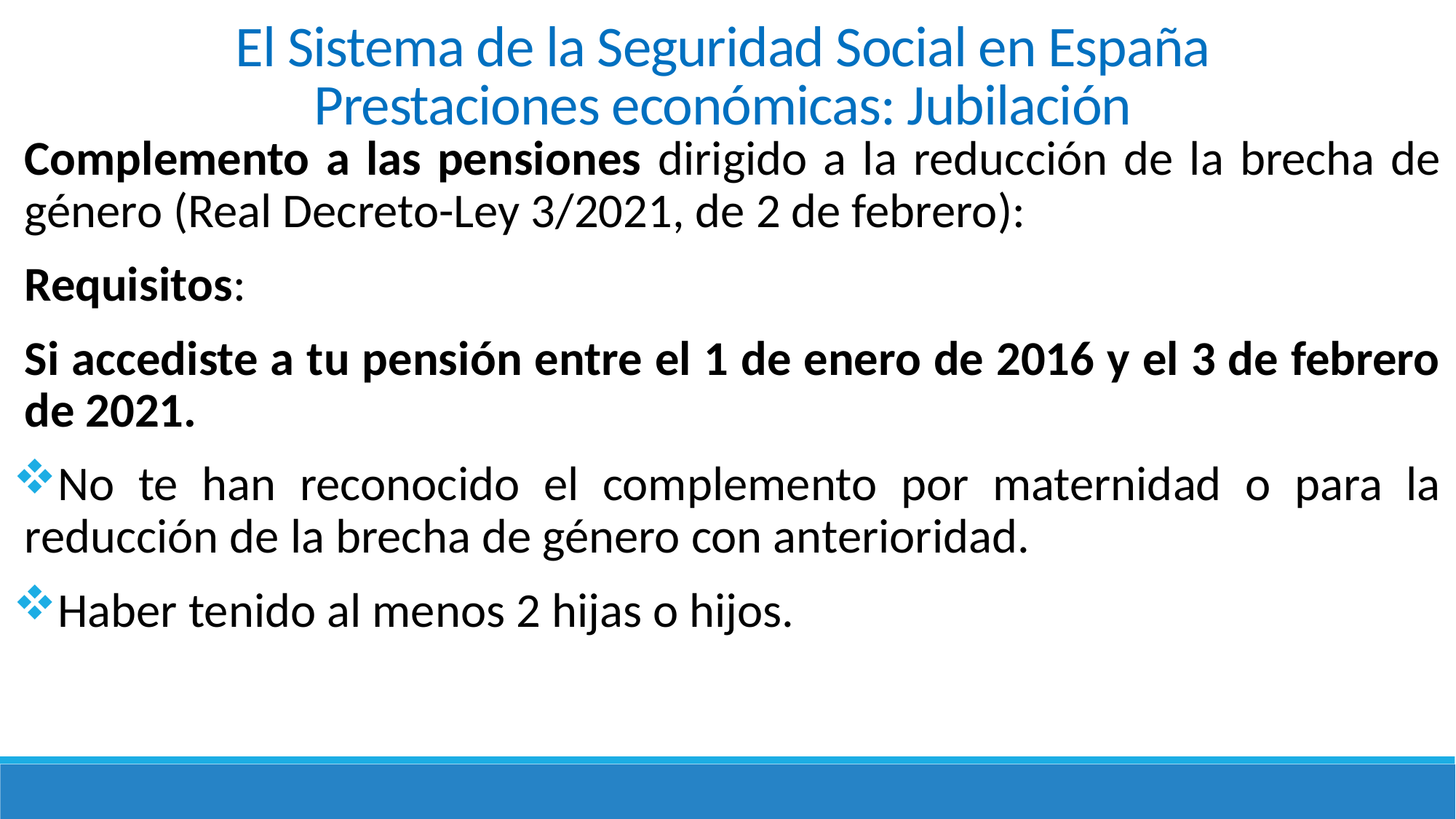

El Sistema de la Seguridad Social en España
Prestaciones económicas: Jubilación
Complemento a las pensiones dirigido a la reducción de la brecha de género (Real Decreto-Ley 3/2021, de 2 de febrero):
Requisitos:
Si accediste a tu pensión entre el 1 de enero de 2016 y el 3 de febrero de 2021.
No te han reconocido el complemento por maternidad o para la reducción de la brecha de género con anterioridad.
Haber tenido al menos 2 hijas o hijos.